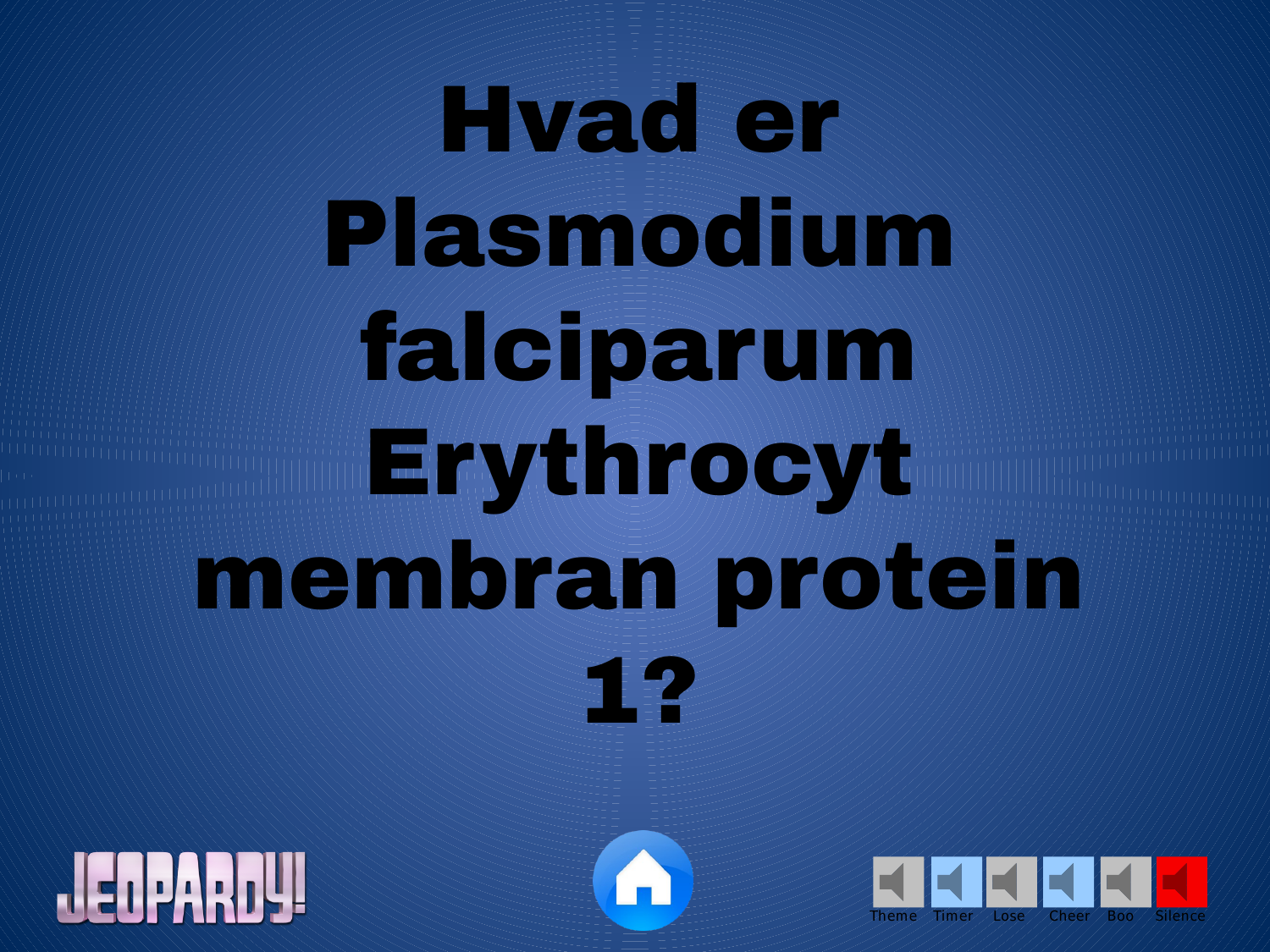

Hvad er Plasmodium falciparum Erythrocyt membran protein 1?